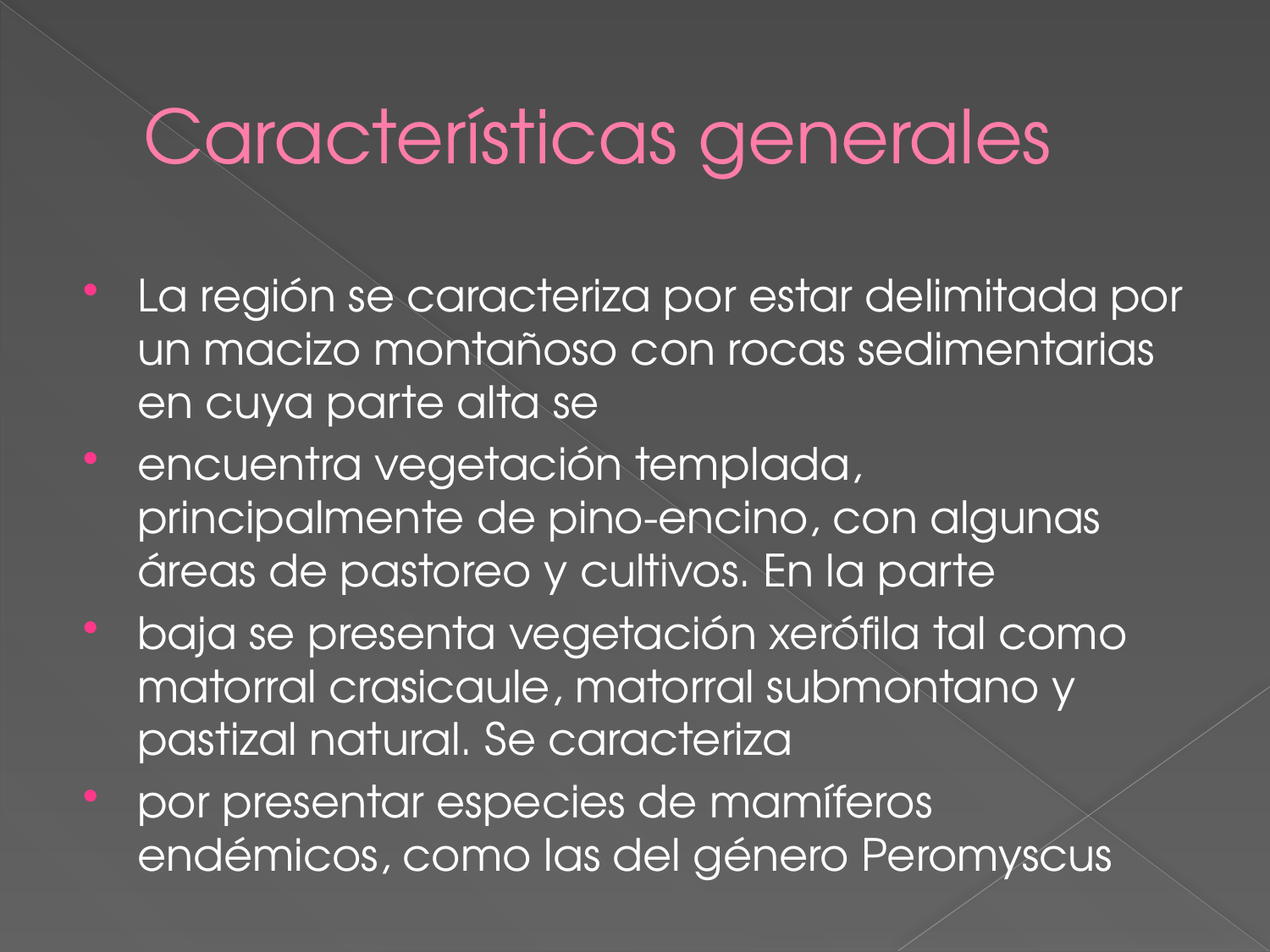

# Características generales
La región se caracteriza por estar delimitada por un macizo montañoso con rocas sedimentarias en cuya parte alta se
encuentra vegetación templada, principalmente de pino-encino, con algunas áreas de pastoreo y cultivos. En la parte
baja se presenta vegetación xerófila tal como matorral crasicaule, matorral submontano y pastizal natural. Se caracteriza
por presentar especies de mamíferos endémicos, como las del género Peromyscus